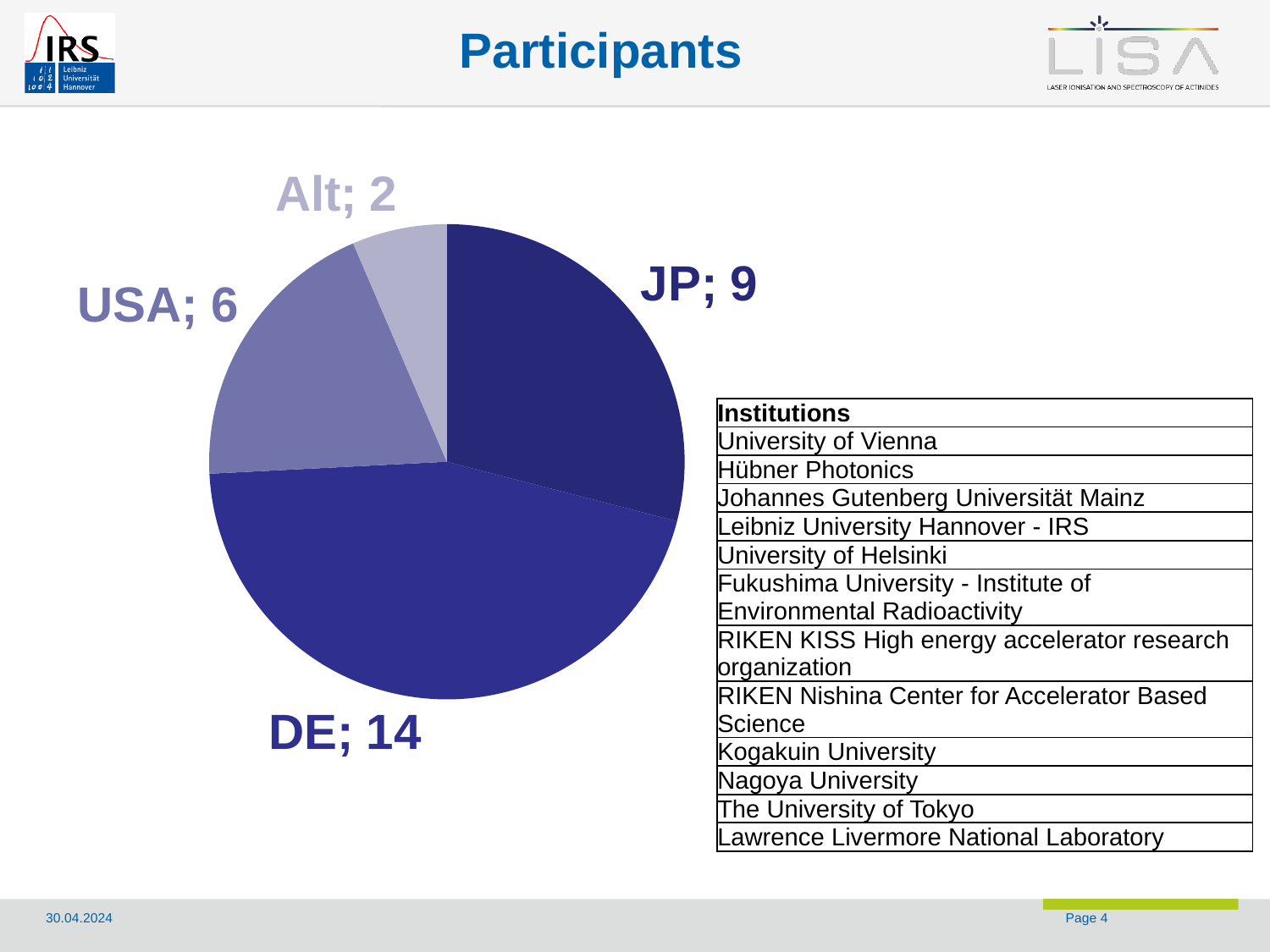

# Participants

### Chart

| Category |  |
|---|---|
| JP | 9.0 |
| DE | 14.0 |
| USA | 6.0 |
| Alt | 2.0 |
| Institutions |
| --- |
| University of Vienna |
| Hübner Photonics |
| Johannes Gutenberg Universität Mainz |
| Leibniz University Hannover - IRS |
| University of Helsinki |
| Fukushima University - Institute of Environmental Radioactivity |
| RIKEN KISS High energy accelerator research organization |
| RIKEN Nishina Center for Accelerator Based Science |
| Kogakuin University |
| Nagoya University |
| The University of Tokyo |
| Lawrence Livermore National Laboratory |